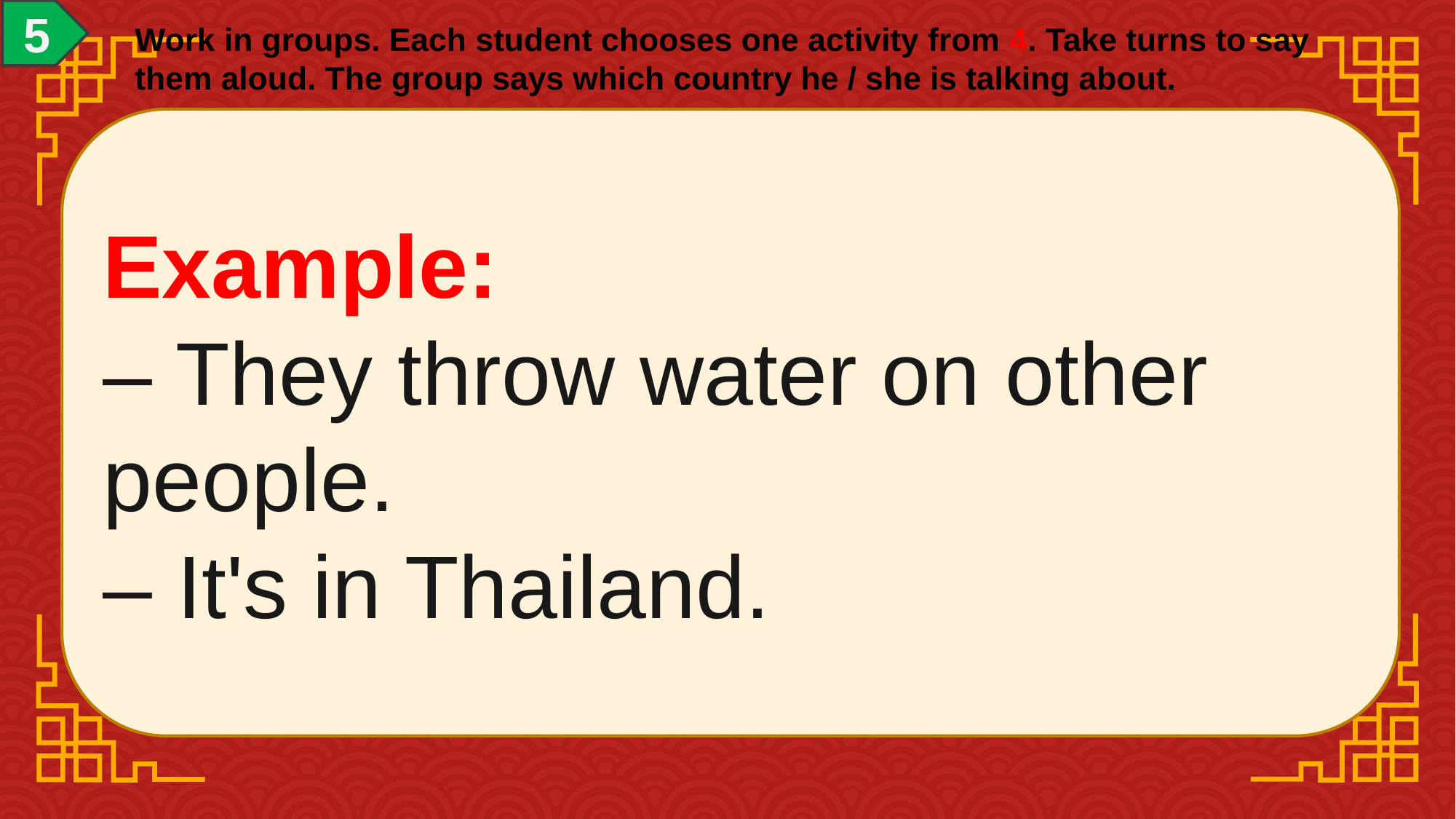

5
Work in groups. Each student chooses one activity from 4. Take turns to say them aloud. The group says which country he / she is talking about.
Example:
– They throw water on other people.
– It's in Thailand.